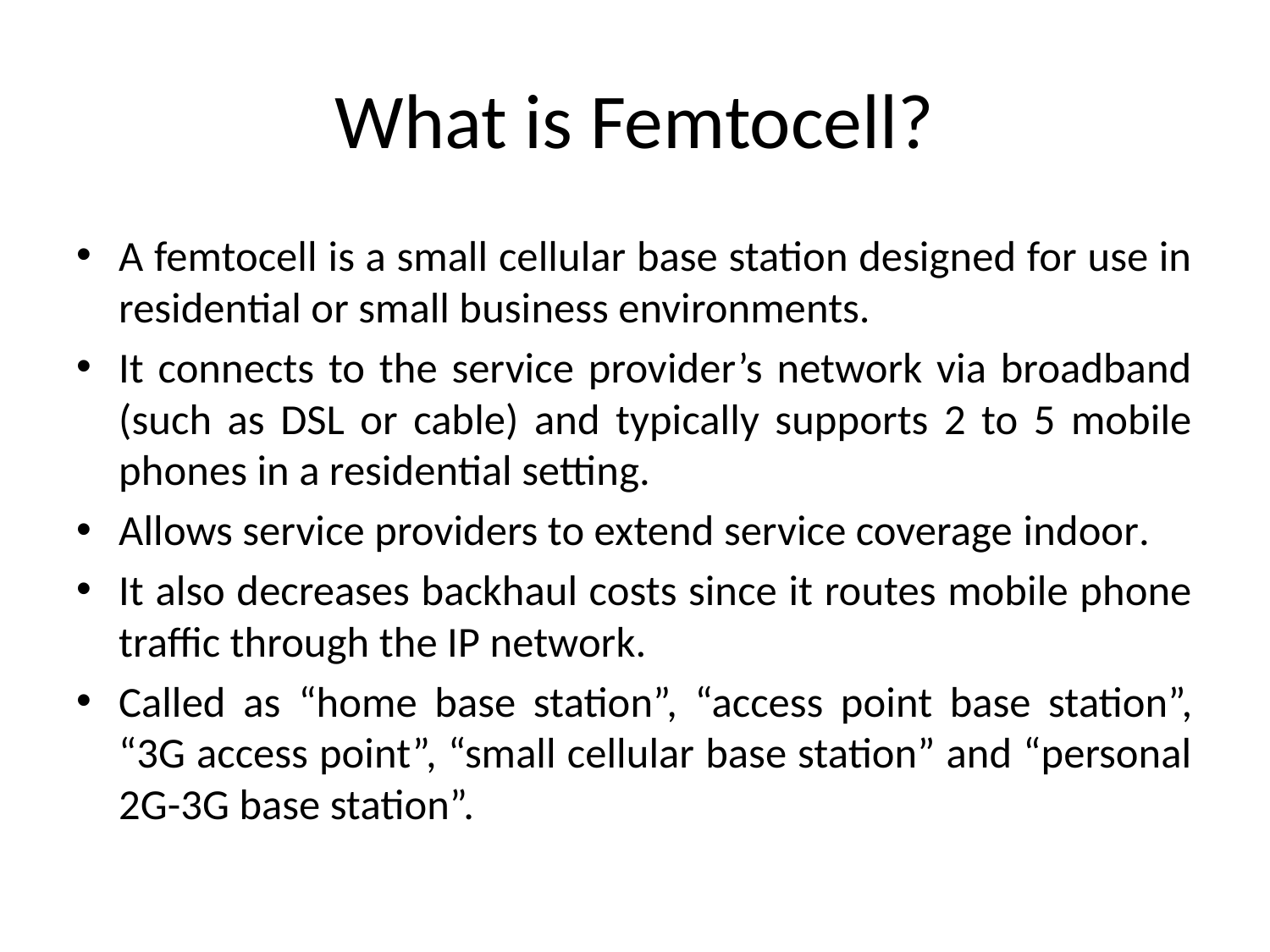

# What is Femtocell?
A femtocell is a small cellular base station designed for use in residential or small business environments.
It connects to the service provider’s network via broadband (such as DSL or cable) and typically supports 2 to 5 mobile phones in a residential setting.
Allows service providers to extend service coverage indoor.
It also decreases backhaul costs since it routes mobile phone traffic through the IP network.
Called as “home base station”, “access point base station”, “3G access point”, “small cellular base station” and “personal 2G-3G base station”.